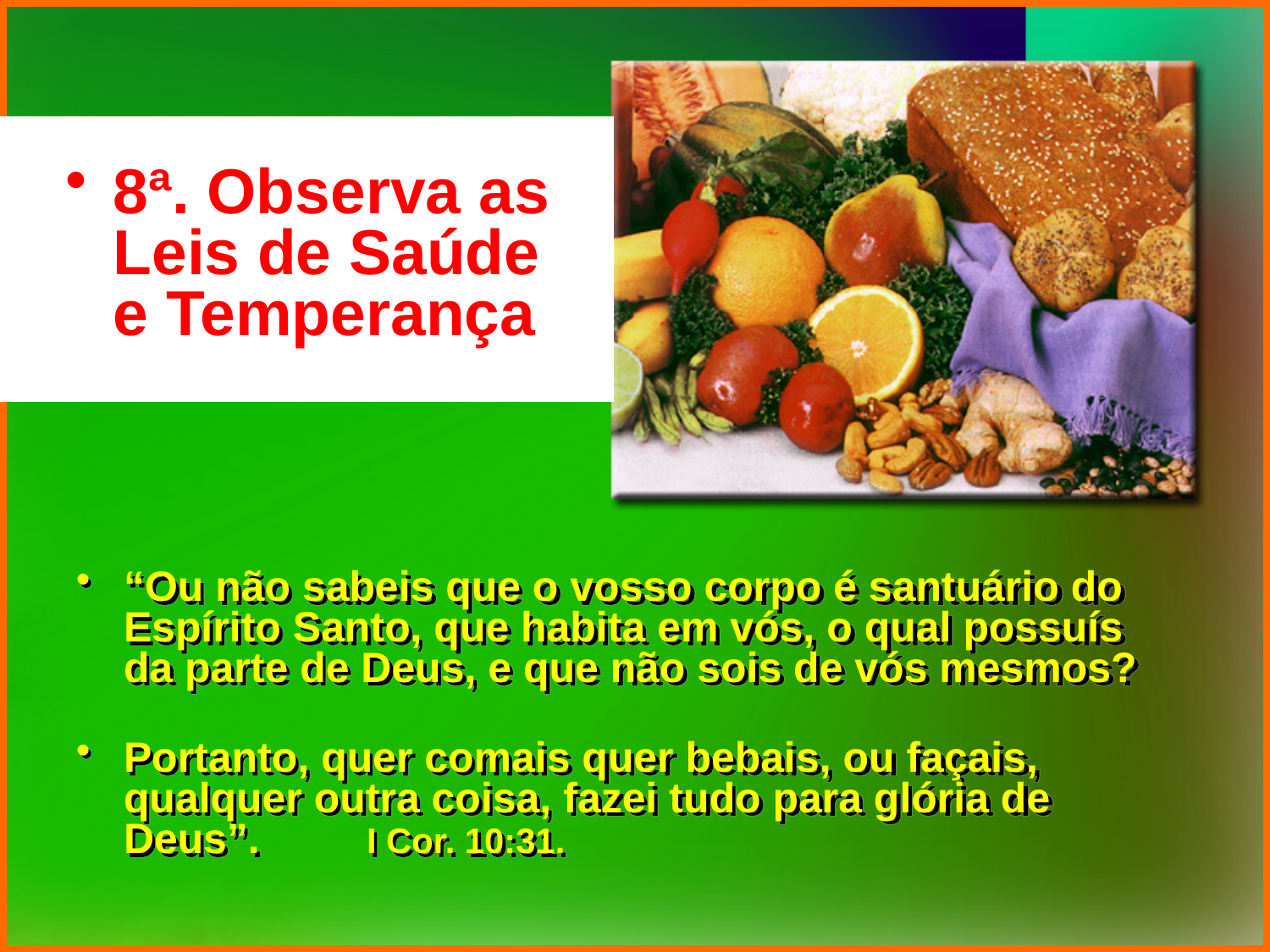

8ª. Observa as Leis de Saúde e Temperança

“Ou não sabeis que o vosso corpo é santuário do Espírito Santo, que habita em vós, o qual possuís da parte de Deus, e que não sois de vós mesmos?

Portanto, quer comais quer bebais, ou façais, qualquer outra coisa, fazei tudo para glória de Deus”.         I Cor. 10:31.